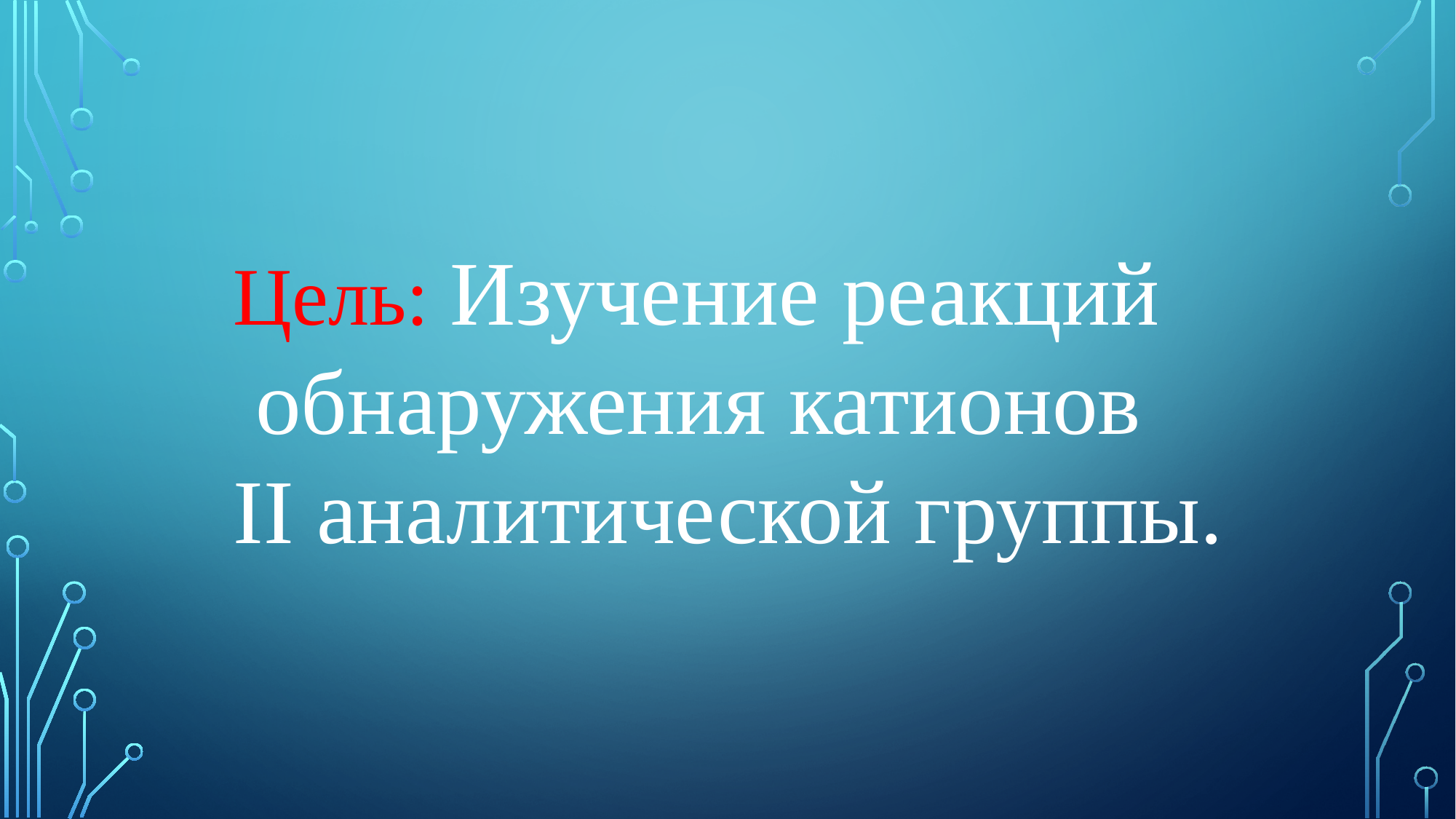

Цель: Изучение реакций
 обнаружения катионов
II аналитической группы.